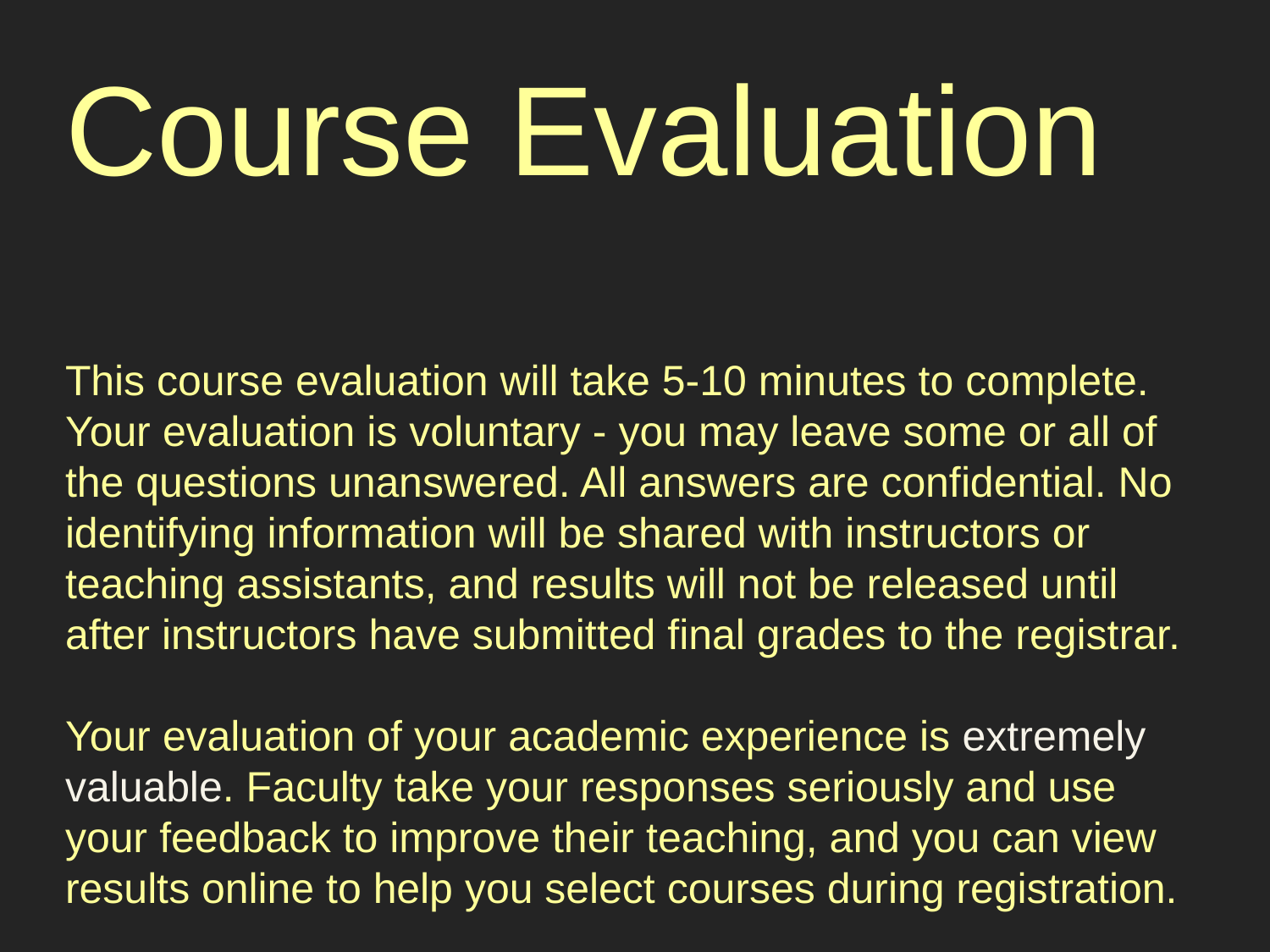

Course Evaluation

This course evaluation will take 5-10 minutes to complete. Your evaluation is voluntary - you may leave some or all of the questions unanswered. All answers are confidential. No identifying information will be shared with instructors or teaching assistants, and results will not be released until after instructors have submitted final grades to the registrar.

Your evaluation of your academic experience is extremely valuable. Faculty take your responses seriously and use your feedback to improve their teaching, and you can view results online to help you select courses during registration.

Thank you for your participation!!